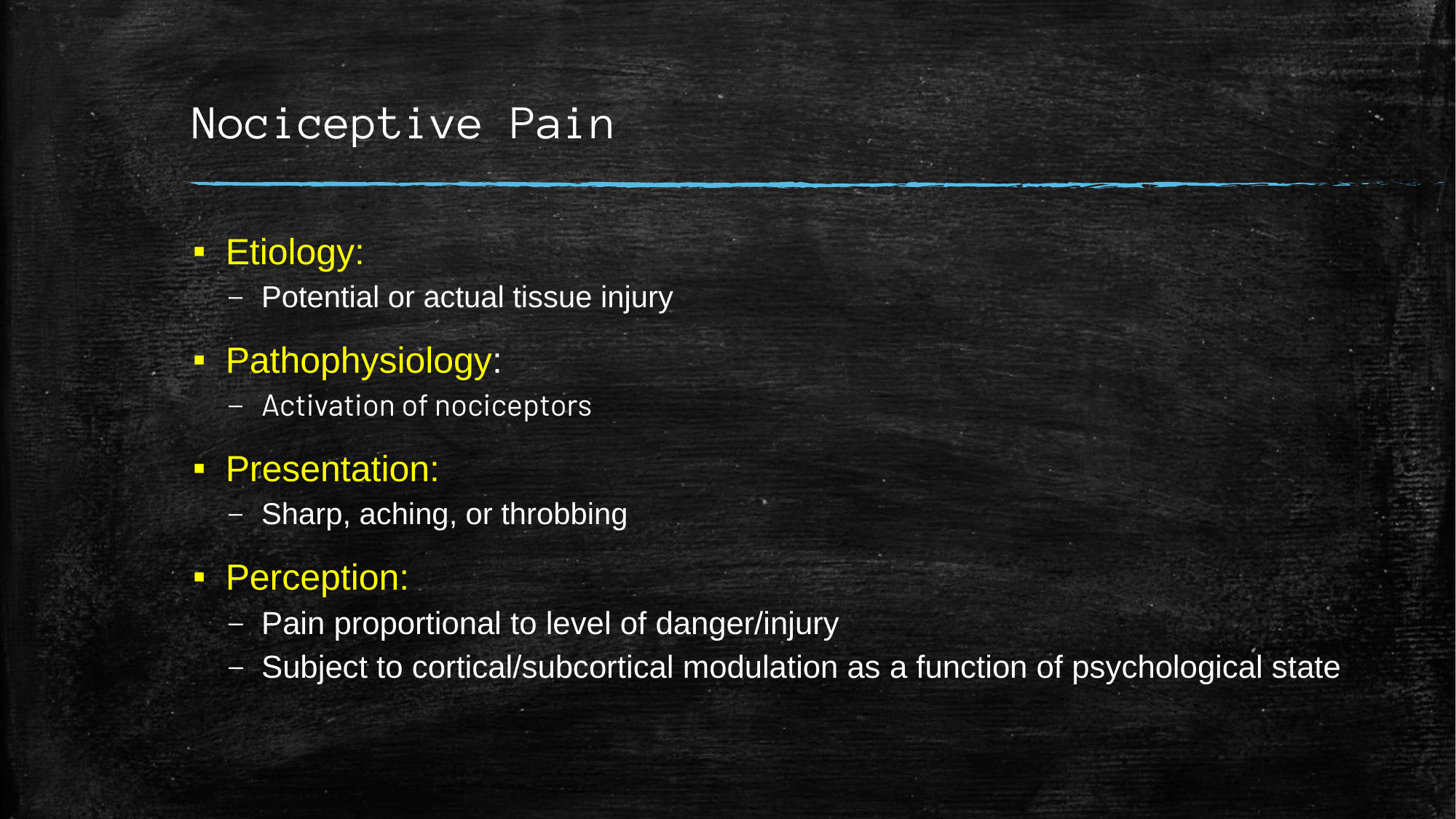

# Nociceptive Pain
Etiology:
Potential or actual tissue injury
Pathophysiology:
Activation of nociceptors
Presentation:
Sharp, aching, or throbbing
Perception:
Pain proportional to level of danger/injury
Subject to cortical/subcortical modulation as a function of psychological state